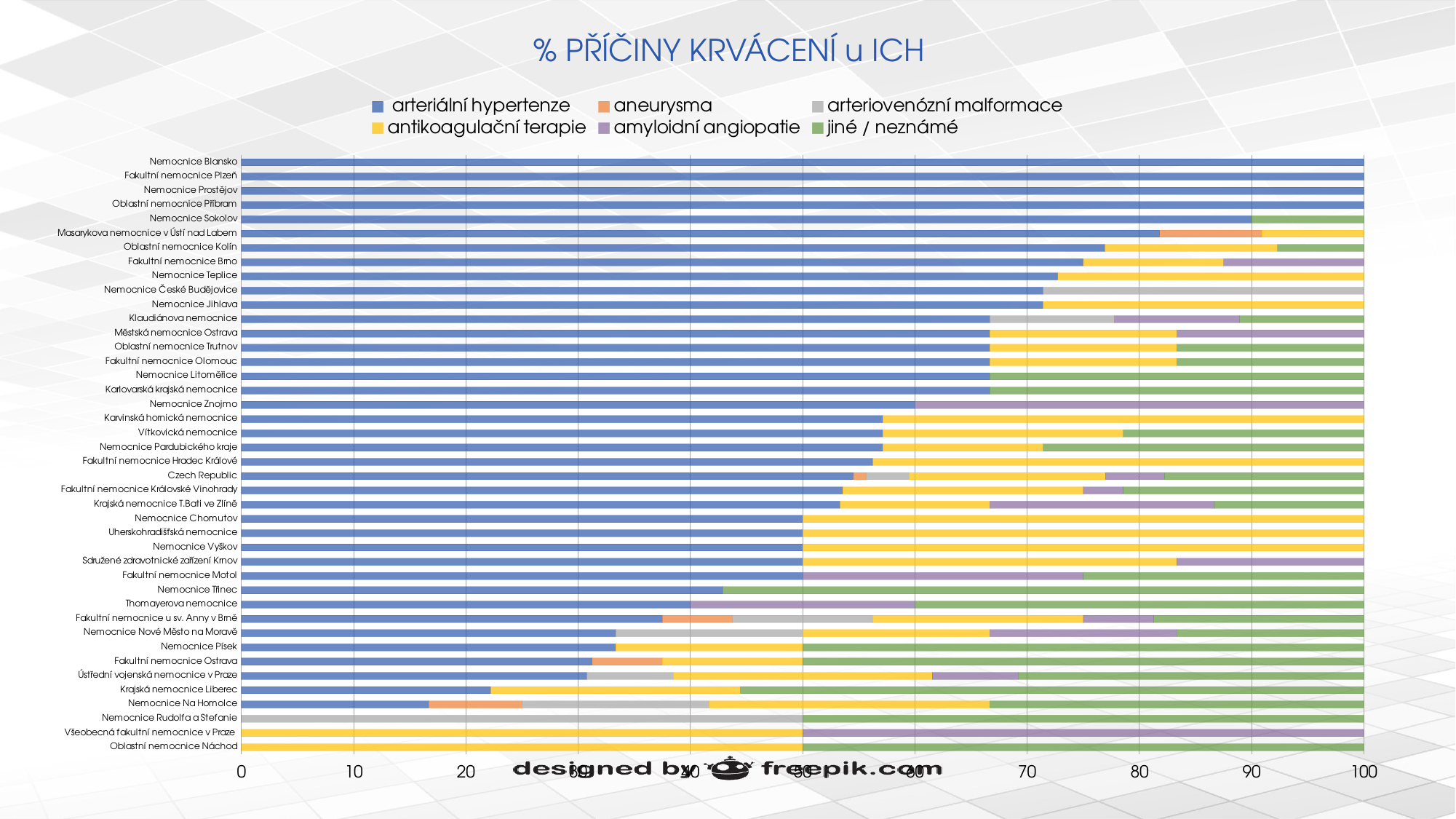

# % PŘÍČINY KRVÁCENÍ u ICH

### Chart

| Category |  arteriální hypertenze | aneurysma | arteriovenózní malformace | antikoagulační terapie | amyloidní angiopatie | jiné / neznámé |
|---|---|---|---|---|---|---|
| Oblastní nemocnice Náchod | 0.0 | 0.0 | 0.0 | 50.0 | 0.0 | 50.0 |
| Všeobecná fakultní nemocnice v Praze  | 0.0 | 0.0 | 0.0 | 50.0 | 50.0 | 0.0 |
| Nemocnice Rudolfa a Stefanie | 0.0 | 0.0 | 50.0 | 0.0 | 0.0 | 50.0 |
| Nemocnice Na Homolce | 16.67 | 8.33 | 16.67 | 25.0 | 0.0 | 33.33 |
| Krajská nemocnice Liberec | 22.22 | 0.0 | 0.0 | 22.22 | 0.0 | 55.56 |
| Ústřední vojenská nemocnice v Praze | 30.77 | 0.0 | 7.69 | 23.08 | 7.69 | 30.77 |
| Fakultní nemocnice Ostrava | 31.25 | 6.25 | 0.0 | 12.5 | 0.0 | 50.0 |
| Nemocnice Písek | 33.33 | 0.0 | 0.0 | 16.67 | 0.0 | 50.0 |
| Nemocnice Nové Město na Moravě | 33.33 | 0.0 | 16.67 | 16.67 | 16.67 | 16.67 |
| Fakultní nemocnice u sv. Anny v Brně | 37.5 | 6.25 | 12.5 | 18.75 | 6.25 | 18.75 |
| Thomayerova nemocnice | 40.0 | 0.0 | 0.0 | 0.0 | 20.0 | 40.0 |
| Nemocnice Třinec | 42.86 | 0.0 | 0.0 | 0.0 | 0.0 | 57.14 |
| Fakultní nemocnice Motol | 50.0 | 0.0 | 0.0 | 0.0 | 25.0 | 25.0 |
| Sdružené zdravotnické zařízení Krnov | 50.0 | 0.0 | 0.0 | 33.33 | 16.67 | 0.0 |
| Nemocnice Vyškov | 50.0 | 0.0 | 0.0 | 50.0 | 0.0 | 0.0 |
| Uherskohradišťská nemocnice | 50.0 | 0.0 | 0.0 | 50.0 | 0.0 | 0.0 |
| Nemocnice Chomutov | 50.0 | 0.0 | 0.0 | 50.0 | 0.0 | 0.0 |
| Krajská nemocnice T.Bati ve Zlíně | 53.34 | 0.0 | 0.0 | 13.33 | 20.0 | 13.33 |
| Fakultní nemocnice Královské Vinohrady | 53.57 | 0.0 | 0.0 | 21.43 | 3.57 | 21.43 |
| Czech Republic | 54.52 | 1.16 | 3.79 | 17.5 | 5.25 | 17.78 |
| Fakultní nemocnice Hradec Králové | 56.25 | 0.0 | 0.0 | 43.75 | 0.0 | 0.0 |
| Nemocnice Pardubického kraje | 57.14 | 0.0 | 0.0 | 14.29 | 0.0 | 28.57 |
| Vítkovická nemocnice | 57.14 | 0.0 | 0.0 | 21.43 | 0.0 | 21.43 |
| Karvinská hornická nemocnice | 57.14 | 0.0 | 0.0 | 42.86 | 0.0 | 0.0 |
| Nemocnice Znojmo | 60.0 | 0.0 | 0.0 | 0.0 | 40.0 | 0.0 |
| Karlovarská krajská nemocnice | 66.67 | 0.0 | 0.0 | 0.0 | 0.0 | 33.33 |
| Nemocnice Litoměřice | 66.67 | 0.0 | 0.0 | 0.0 | 0.0 | 33.33 |
| Fakultní nemocnice Olomouc | 66.67 | 0.0 | 0.0 | 16.67 | 0.0 | 16.67 |
| Oblastní nemocnice Trutnov | 66.67 | 0.0 | 0.0 | 16.67 | 0.0 | 16.67 |
| Městská nemocnice Ostrava | 66.67 | 0.0 | 0.0 | 16.67 | 16.67 | 0.0 |
| Klaudiánova nemocnice | 66.67 | 0.0 | 11.11 | 0.0 | 11.11 | 11.11 |
| Nemocnice Jihlava | 71.43 | 0.0 | 0.0 | 28.57 | 0.0 | 0.0 |
| Nemocnice České Budějovice | 71.43 | 0.0 | 28.57 | 0.0 | 0.0 | 0.0 |
| Nemocnice Teplice | 72.73 | 0.0 | 0.0 | 27.27 | 0.0 | 0.0 |
| Fakultní nemocnice Brno | 75.0 | 0.0 | 0.0 | 12.5 | 12.5 | 0.0 |
| Oblastní nemocnice Kolín | 76.93 | 0.0 | 0.0 | 15.38 | 0.0 | 7.69 |
| Masarykova nemocnice v Ústí nad Labem | 81.82 | 9.09 | 0.0 | 9.09 | 0.0 | 0.0 |
| Nemocnice Sokolov | 90.0 | 0.0 | 0.0 | 0.0 | 0.0 | 10.0 |
| Oblastní nemocnice Příbram | 100.0 | 0.0 | 0.0 | 0.0 | 0.0 | 0.0 |
| Nemocnice Prostějov | 100.0 | 0.0 | 0.0 | 0.0 | 0.0 | 0.0 |
| Fakultní nemocnice Plzeň | 100.0 | 0.0 | 0.0 | 0.0 | 0.0 | 0.0 |
| Nemocnice Blansko | 100.0 | 0.0 | 0.0 | 0.0 | 0.0 | 0.0 |